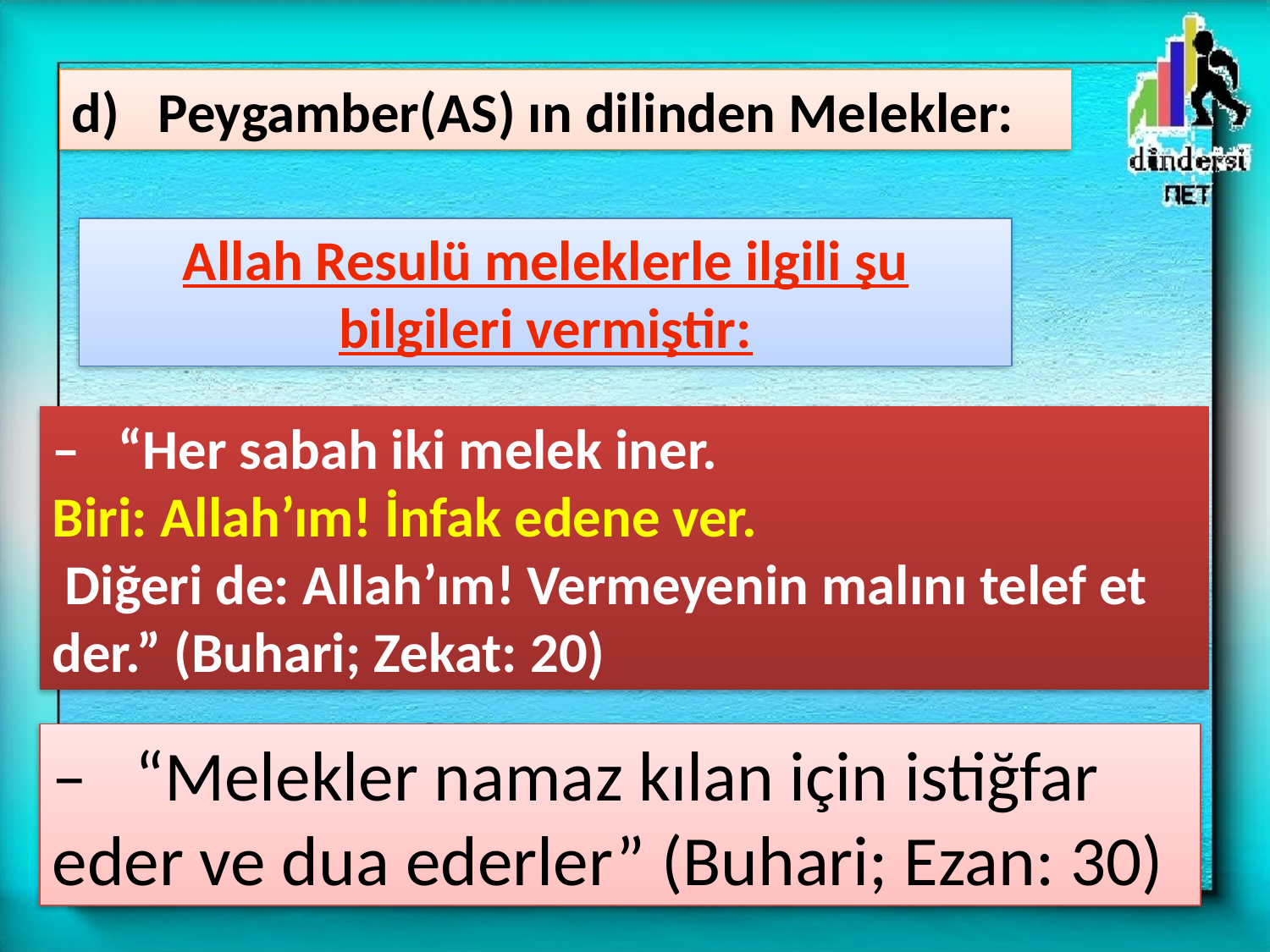

d)   Peygamber(AS) ın dilinden Melekler:
Allah Resulü meleklerle ilgili şu bilgileri vermiştir:
–   “Her sabah iki melek iner.
Biri: Allah’ım! İnfak edene ver.
 Diğeri de: Allah’ım! Vermeyenin malını telef et der.” (Buhari; Zekat: 20)
–   “Melekler namaz kılan için istiğfar eder ve dua ederler” (Buhari; Ezan: 30)